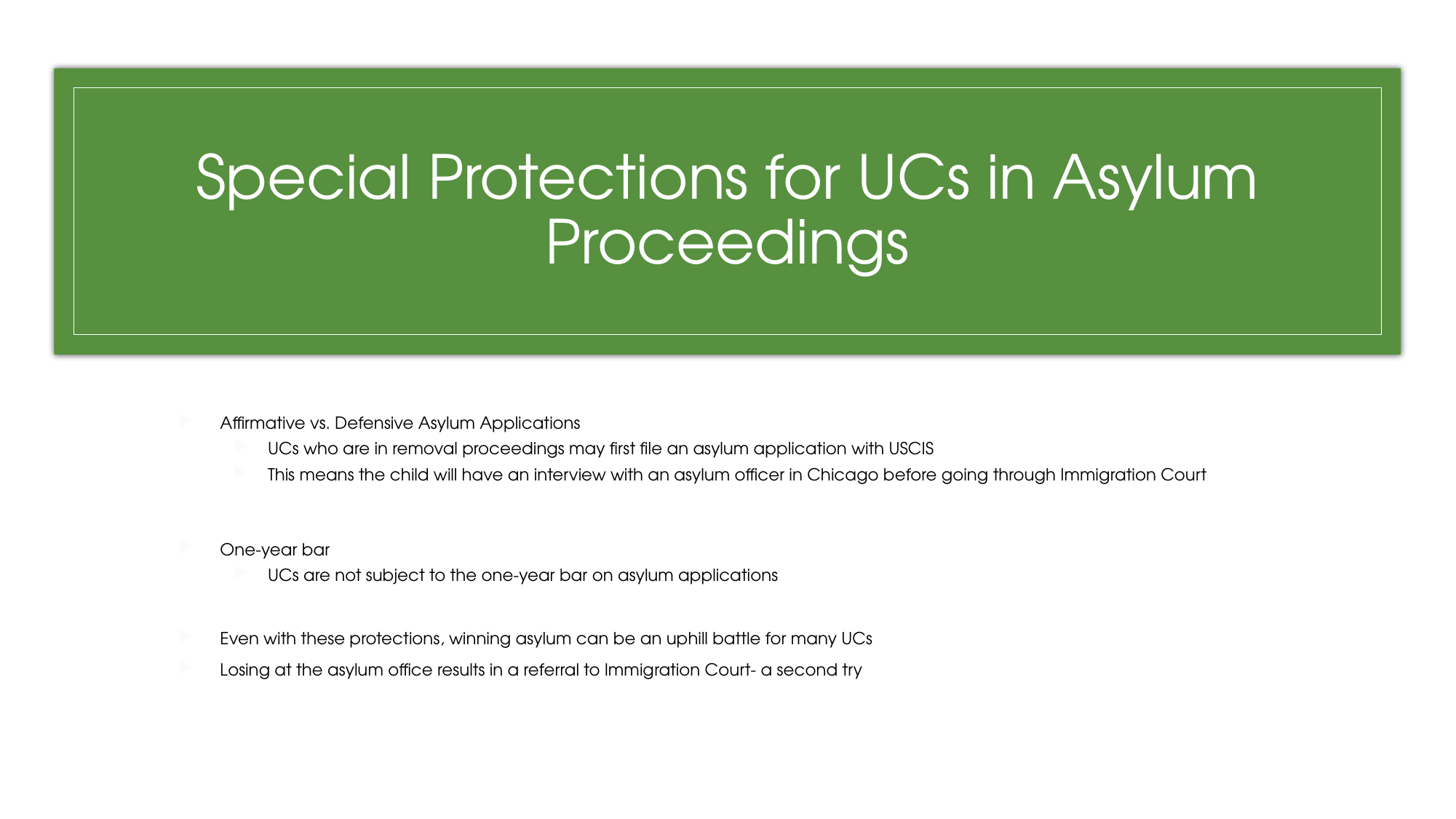

# Special Protections for UCs in Asylum Proceedings
Affirmative vs. Defensive Asylum Applications
UCs who are in removal proceedings may first file an asylum application with USCIS
This means the child will have an interview with an asylum officer in Chicago before going through Immigration Court

One-year bar
UCs are not subject to the one-year bar on asylum applications

Even with these protections, winning asylum can be an uphill battle for many UCs
Losing at the asylum office results in a referral to Immigration Court- a second try